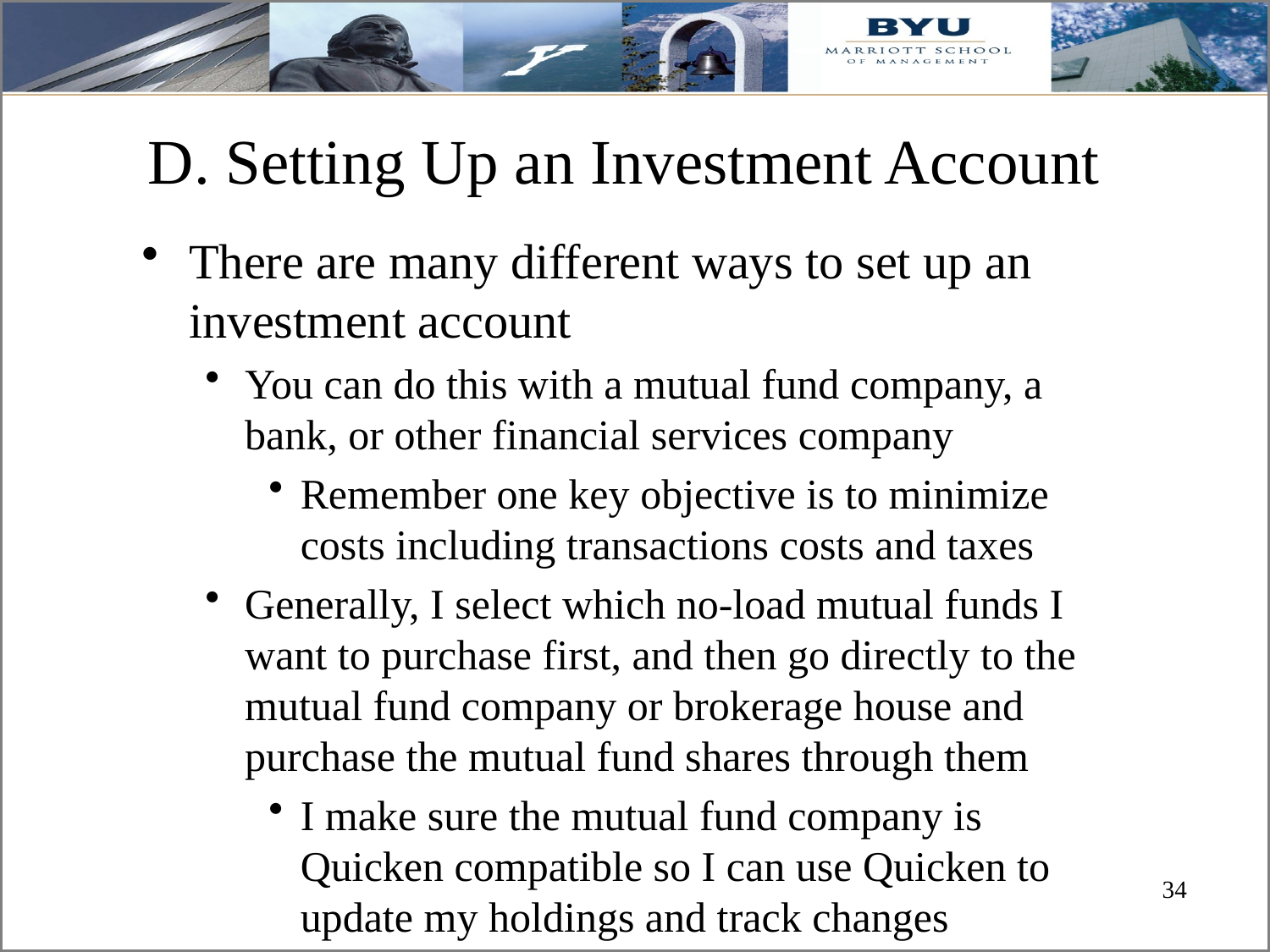

# D. Setting Up an Investment Account
There are many different ways to set up an investment account
You can do this with a mutual fund company, a bank, or other financial services company
Remember one key objective is to minimize costs including transactions costs and taxes
Generally, I select which no-load mutual funds I want to purchase first, and then go directly to the mutual fund company or brokerage house and purchase the mutual fund shares through them
I make sure the mutual fund company is Quicken compatible so I can use Quicken to update my holdings and track changes